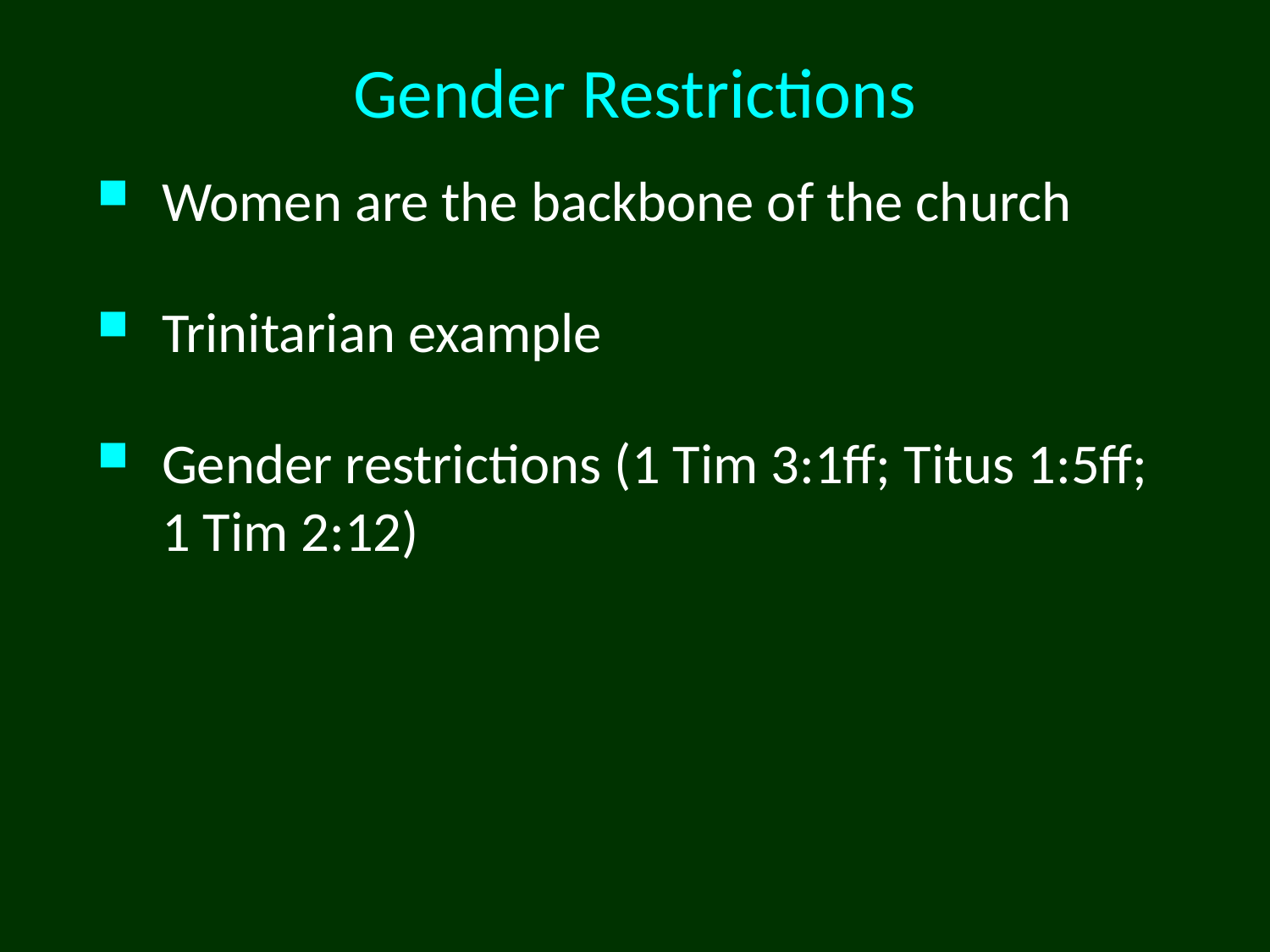

# Gender Restrictions
Women are the backbone of the church
Trinitarian example
Gender restrictions (1 Tim 3:1ff; Titus 1:5ff; 1 Tim 2:12)